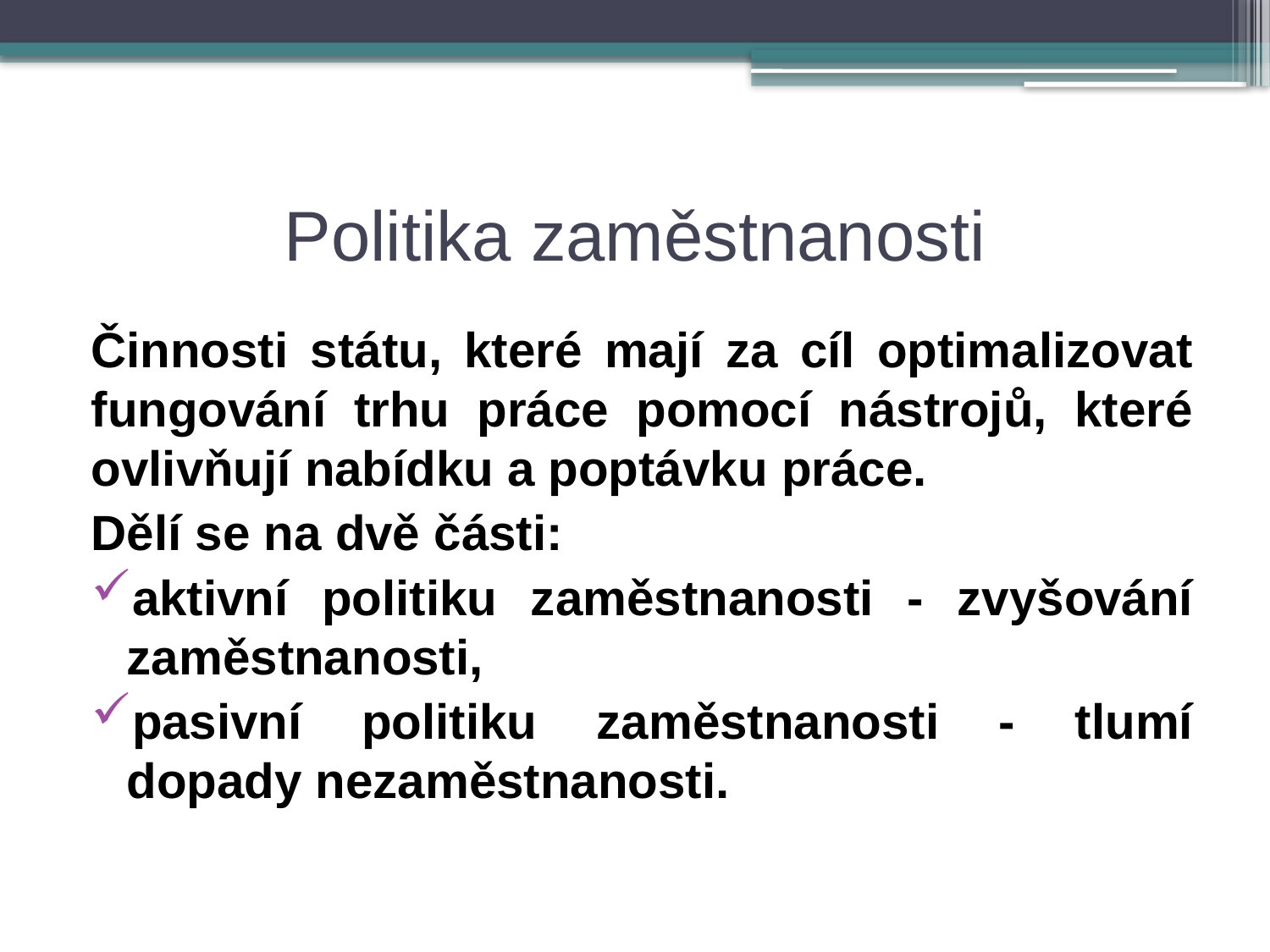

# Politika zaměstnanosti
Činnosti státu, které mají za cíl optimalizovat fungování trhu práce pomocí nástrojů, které ovlivňují nabídku a poptávku práce.
Dělí se na dvě části:
aktivní politiku zaměstnanosti - zvyšování zaměstnanosti,
pasivní politiku zaměstnanosti - tlumí dopady nezaměstnanosti.